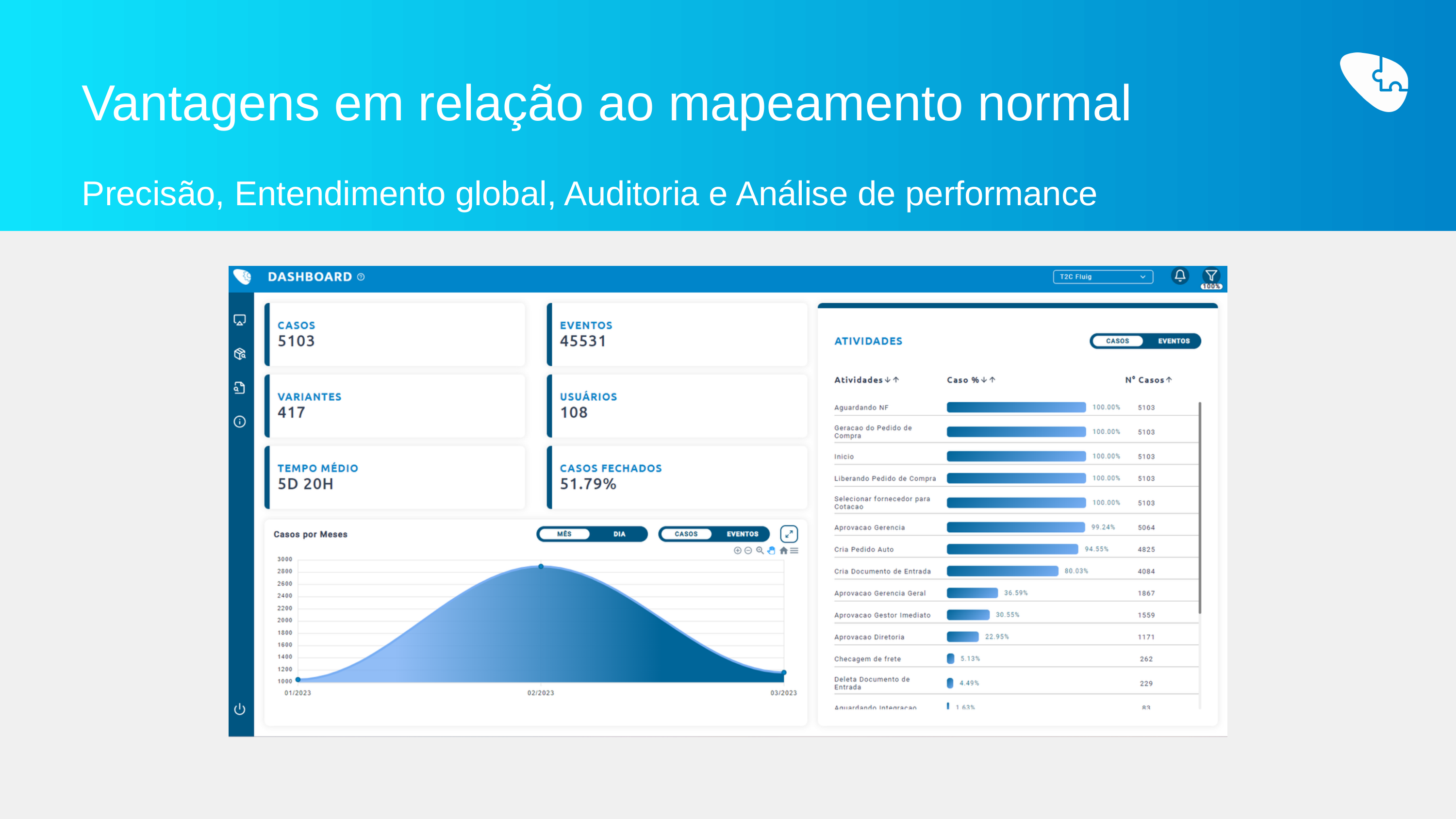

Vantagens em relação ao mapeamento normal

Precisão, Entendimento global, Auditoria e Análise de performance